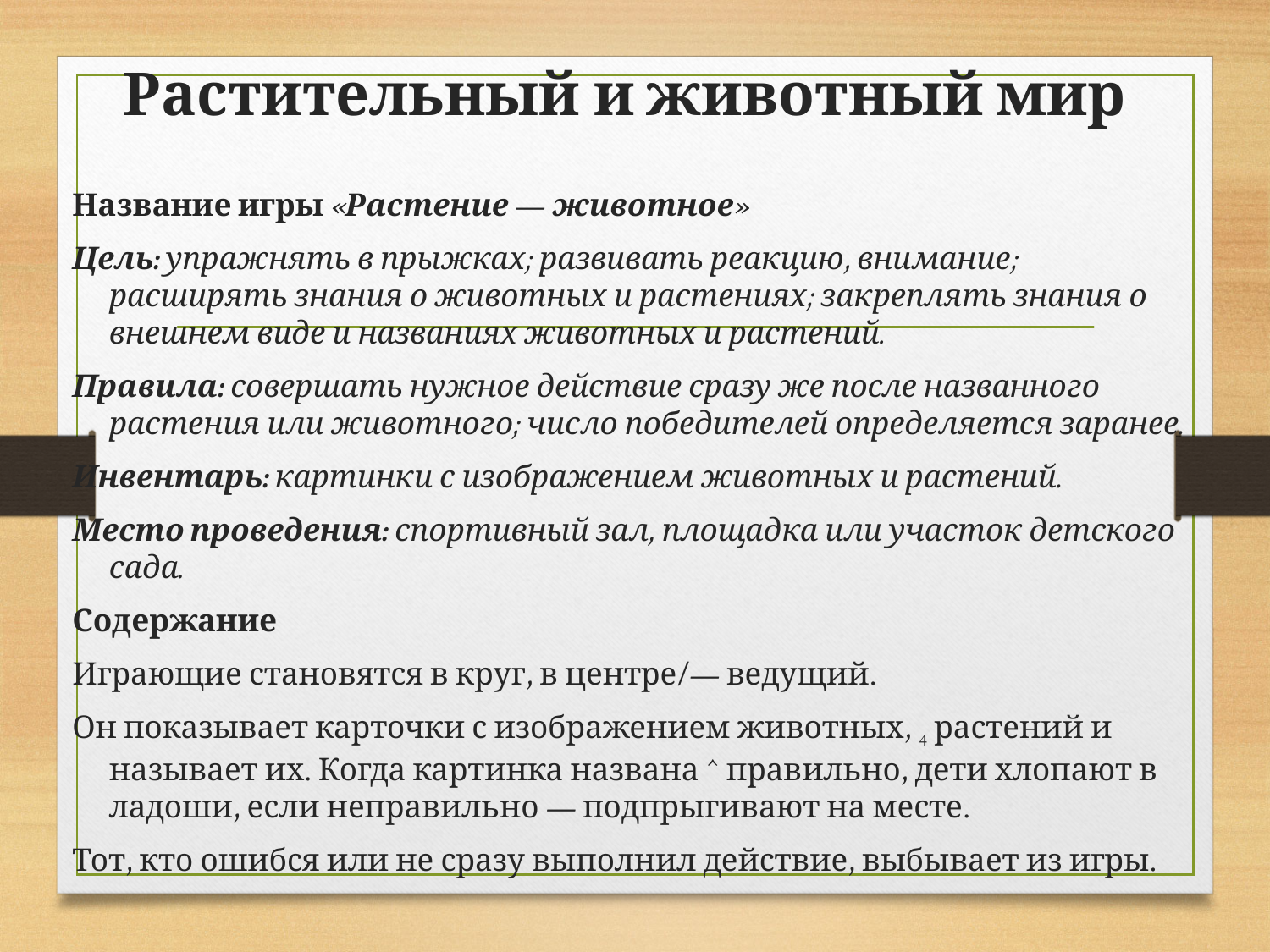

# Растительный и животный мир
Название игры «Растение — животное»
Цель: упражнять в прыжках; развивать реак­цию, внимание; расширять знания о животных и растениях; закреплять знания о внешнем виде и названиях животных и растений.
Правила: совершать нужное действие сразу же после названного растения или животного; чис­ло победителей определяется заранее.
Инвентарь: картинки с изображением живот­ных и растений.
Место проведения: спортивный зал, площадка или участок детского сада.
Содержание
Играющие становятся в круг, в центре/— ведущий.
Он показывает карточки с изображением животных, 4 растений и называет их. Когда картинка названа ^ правильно, дети хлопают в ладоши, если непра­вильно — подпрыгивают на месте.
Тот, кто ошибся или не сразу выполнил действие, выбывает из игры.